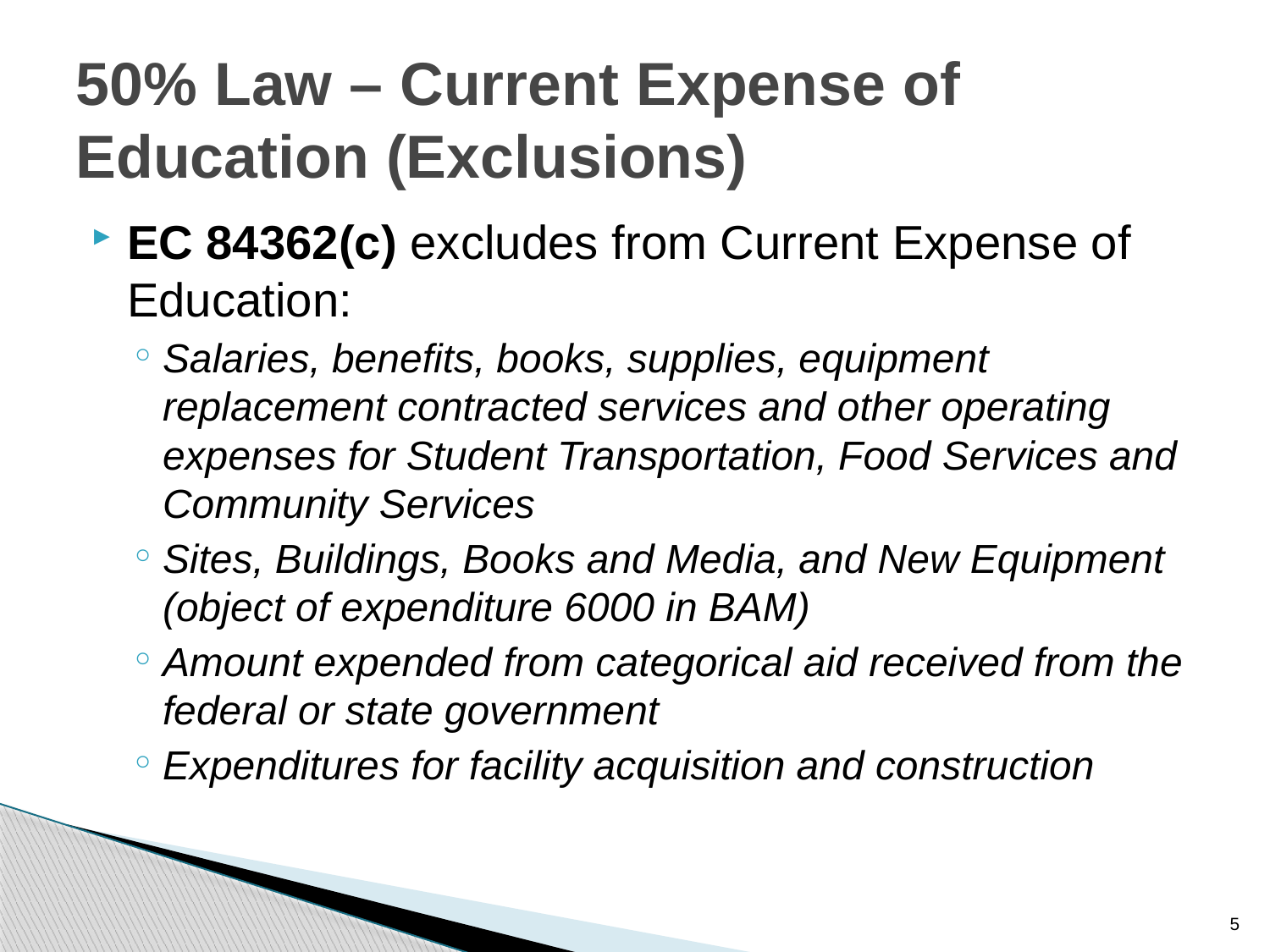

# 50% Law – Current Expense of Education (Exclusions)
EC 84362(c) excludes from Current Expense of Education:
Salaries, benefits, books, supplies, equipment replacement contracted services and other operating expenses for Student Transportation, Food Services and Community Services
Sites, Buildings, Books and Media, and New Equipment (object of expenditure 6000 in BAM)
Amount expended from categorical aid received from the federal or state government
Expenditures for facility acquisition and construction

5